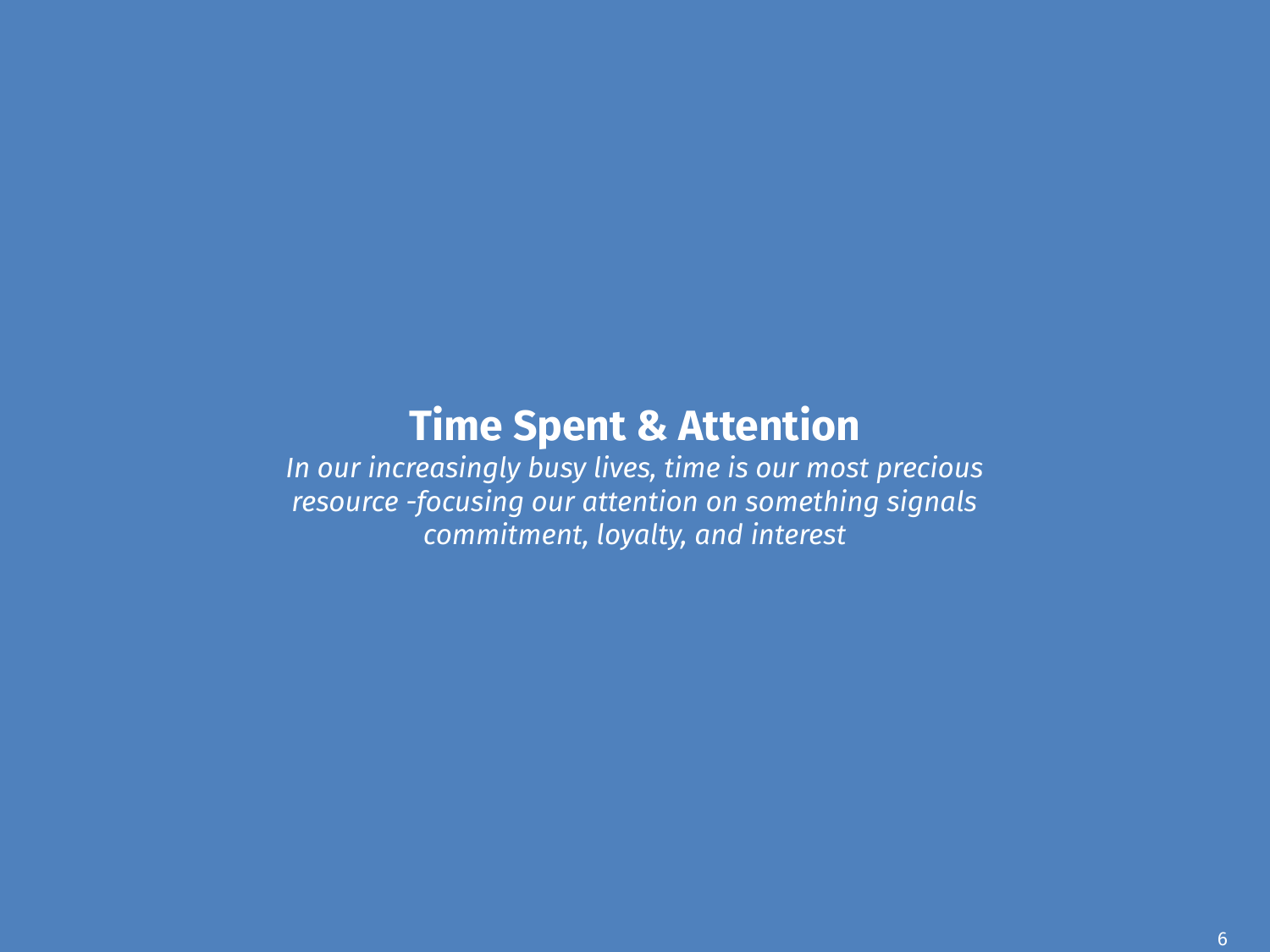

Time Spent & Attention
In our increasingly busy lives, time is our most precious resource -focusing our attention on something signals commitment, loyalty, and interest
6